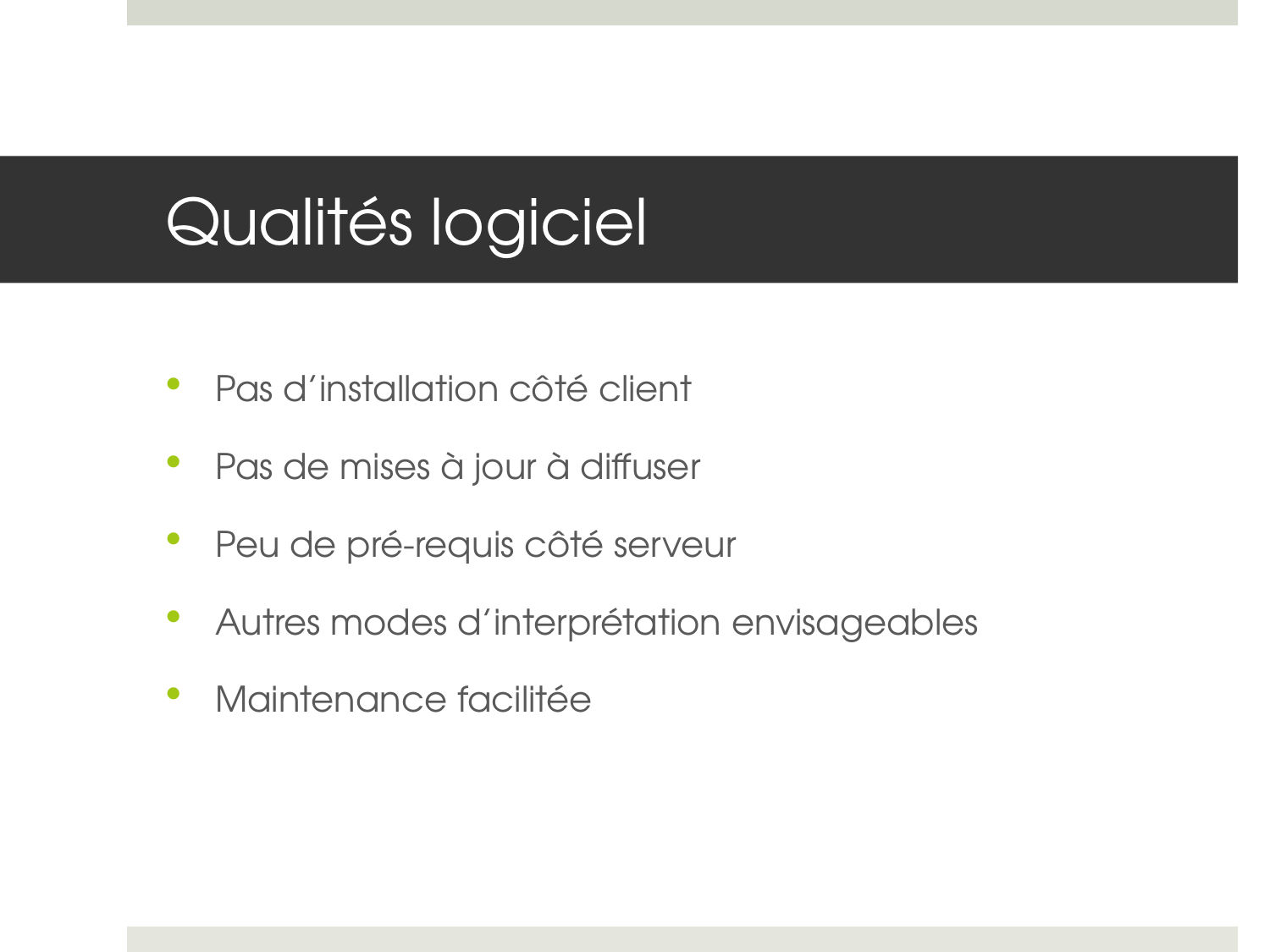

# Qualités logiciel
Pas d’installation côté client
Pas de mises à jour à diffuser
Peu de pré-requis côté serveur
Autres modes d’interprétation envisageables
Maintenance facilitée